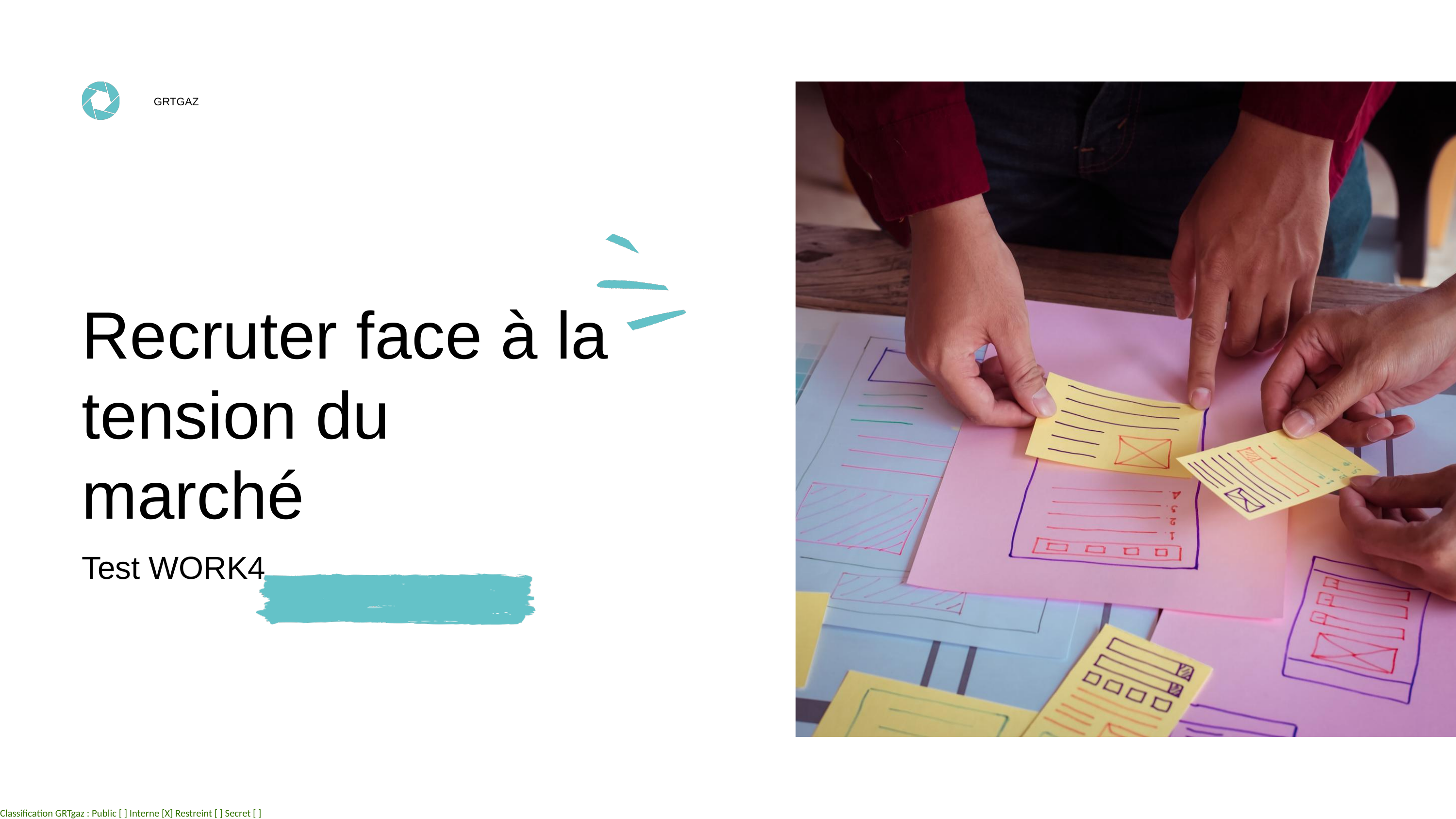

GRTGAZ

Recruter face à la tension du marché
Test WORK4